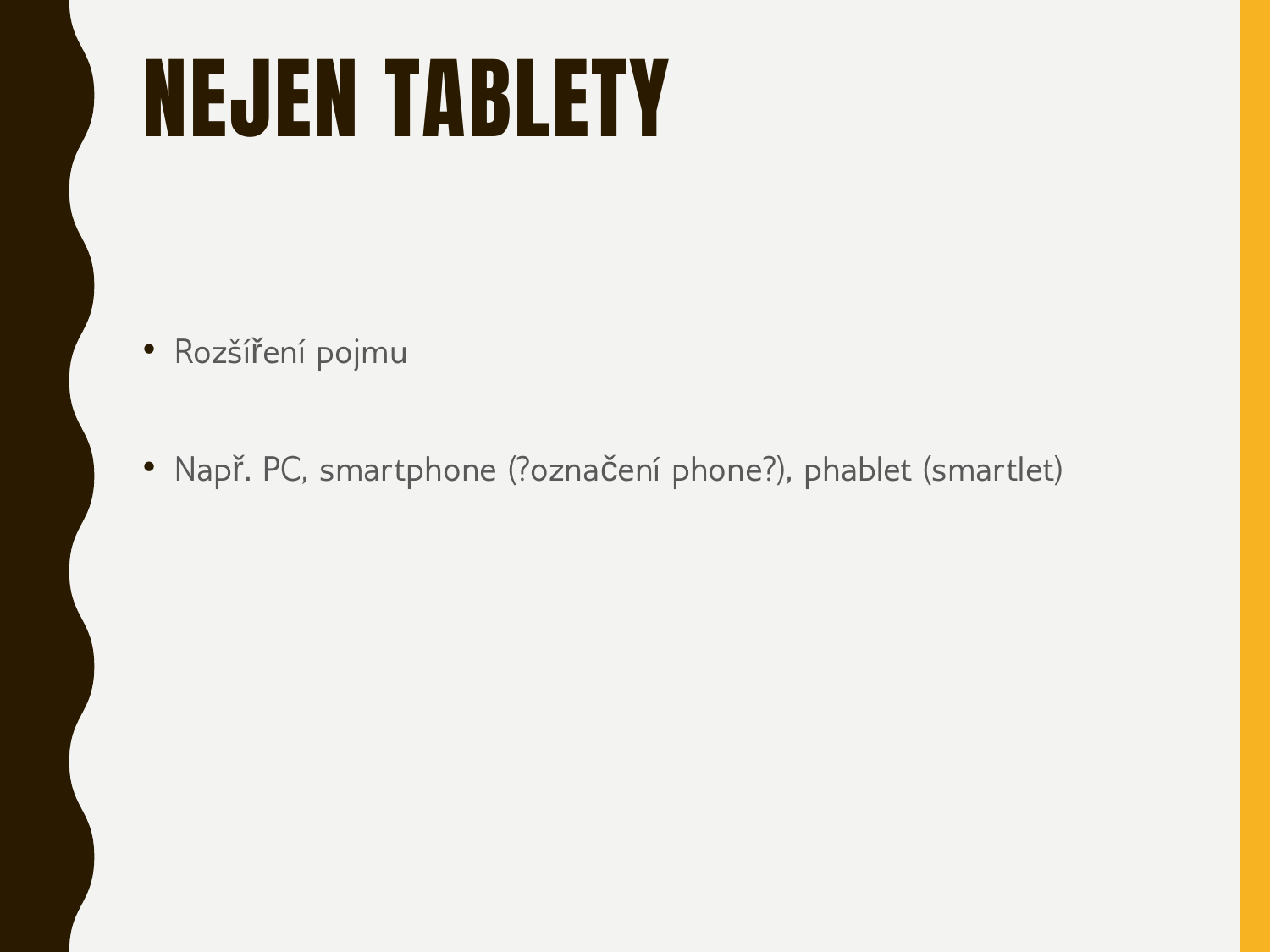

# Nejen Tablety
Rozšíření pojmu

Např. PC, smartphone (?označení phone?), phablet (smartlet)